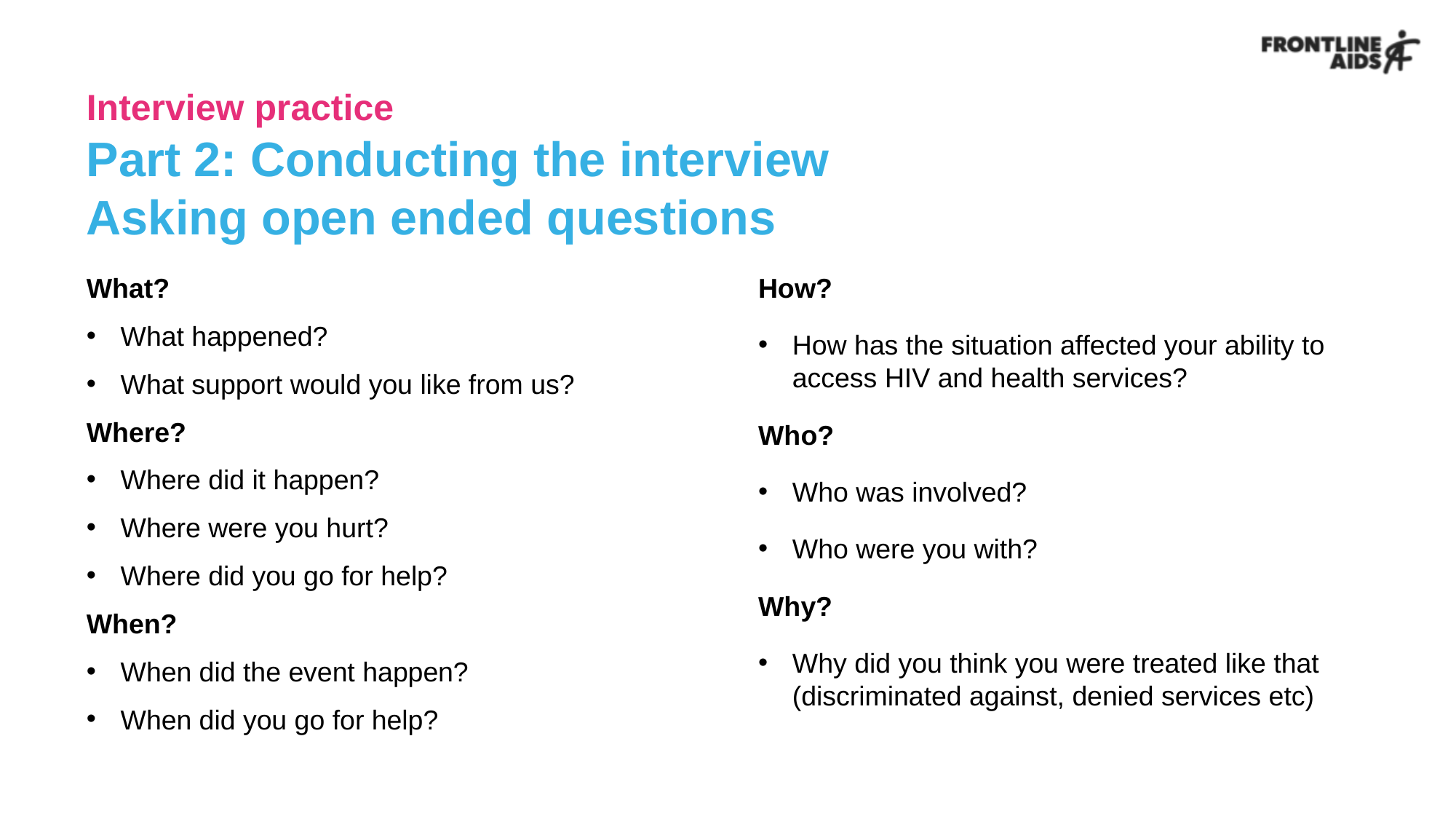

# Interview practice Part 2: Conducting the interview Asking open ended questions
What?
What happened?
What support would you like from us?
Where?
Where did it happen?
Where were you hurt?
Where did you go for help?
When?
When did the event happen?
When did you go for help?

How?
How has the situation affected your ability to access HIV and health services?
Who?
Who was involved?
Who were you with?
Why?
Why did you think you were treated like that (discriminated against, denied services etc)